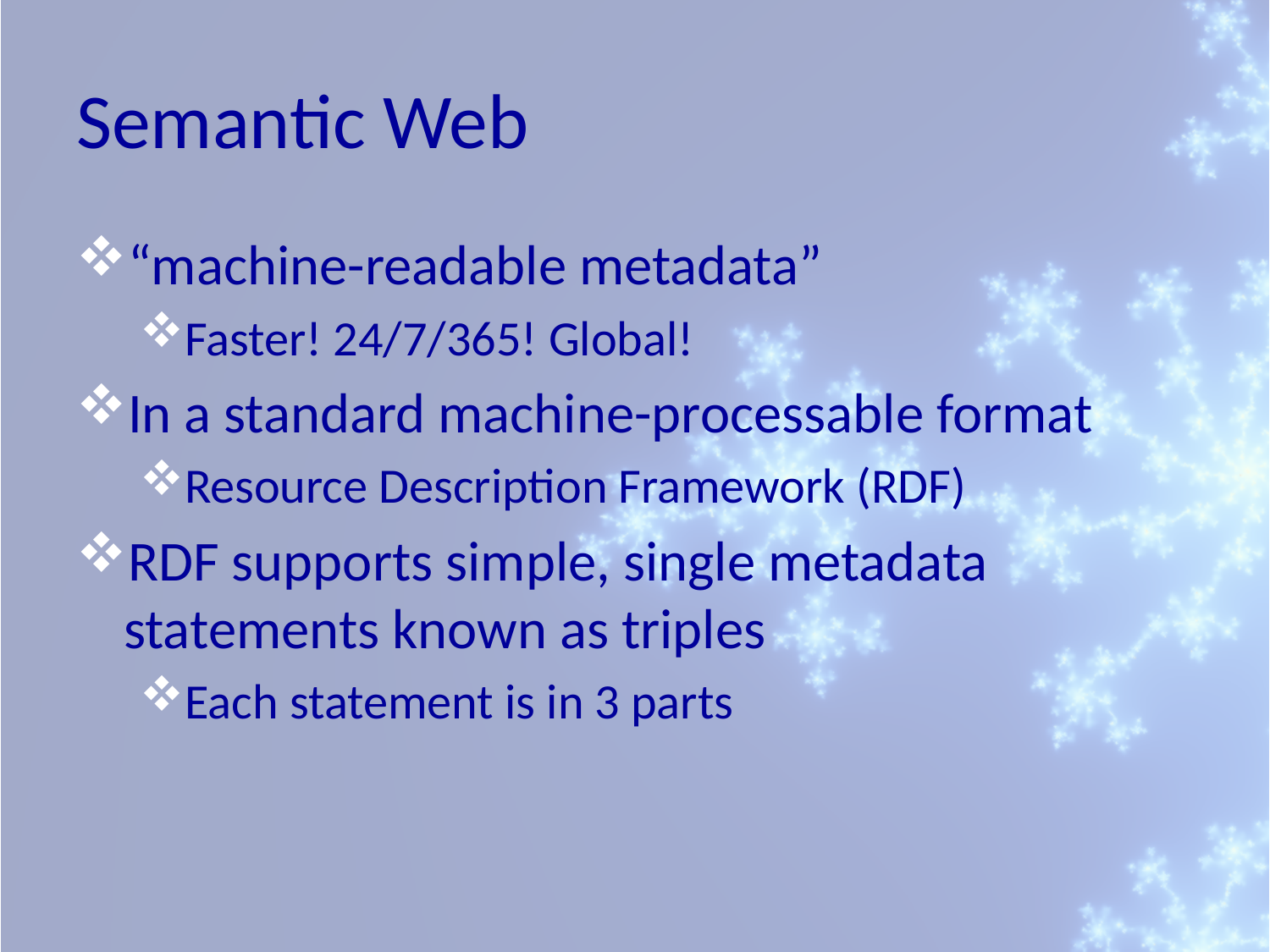

# Semantic Web
“machine-readable metadata”
Faster! 24/7/365! Global!
In a standard machine-processable format
Resource Description Framework (RDF)
RDF supports simple, single metadata statements known as triples
Each statement is in 3 parts